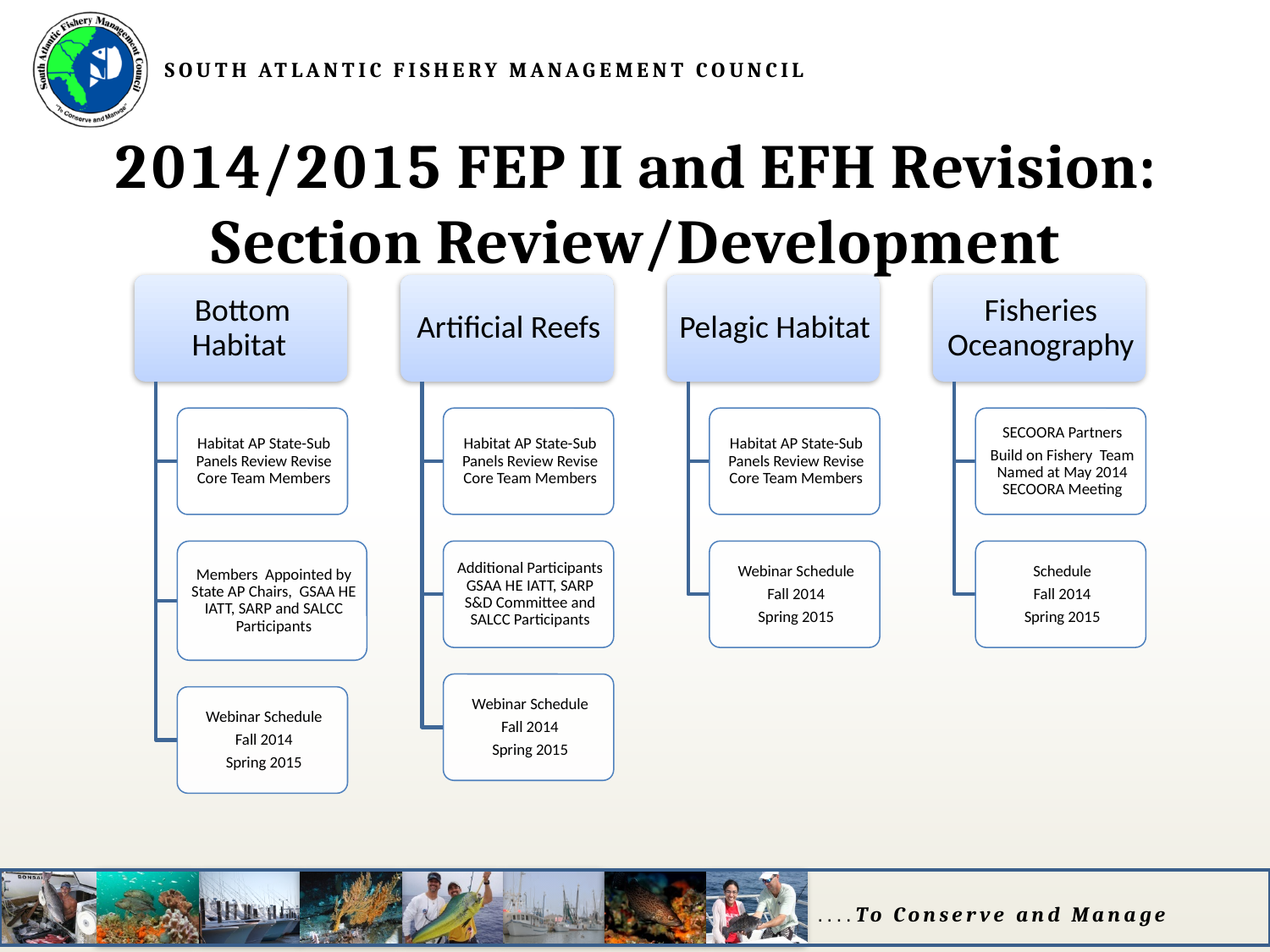

# 2014/2015 FEP II and EFH Revision: Section Review/Development
Bottom Habitat
Habitat AP State-Sub Panels Review Revise Core Team Members
Members  Appointed by State AP Chairs,  GSAA HE IATT, SARP and SALCC Participants
Webinar Schedule
Fall 2014
Spring 2015
Artificial Reefs
Habitat AP State-Sub Panels Review Revise Core Team Members
Additional Participants GSAA HE IATT, SARP S&D Committee and SALCC Participants
Webinar Schedule
Fall 2014
Spring 2015
Pelagic Habitat
Habitat AP State-Sub Panels Review Revise Core Team Members
Webinar Schedule
Fall 2014
Spring 2015
Fisheries Oceanography
SECOORA Partners
Build on Fishery  Team Named at May 2014 SECOORA Meeting
Schedule
Fall 2014
Spring 2015